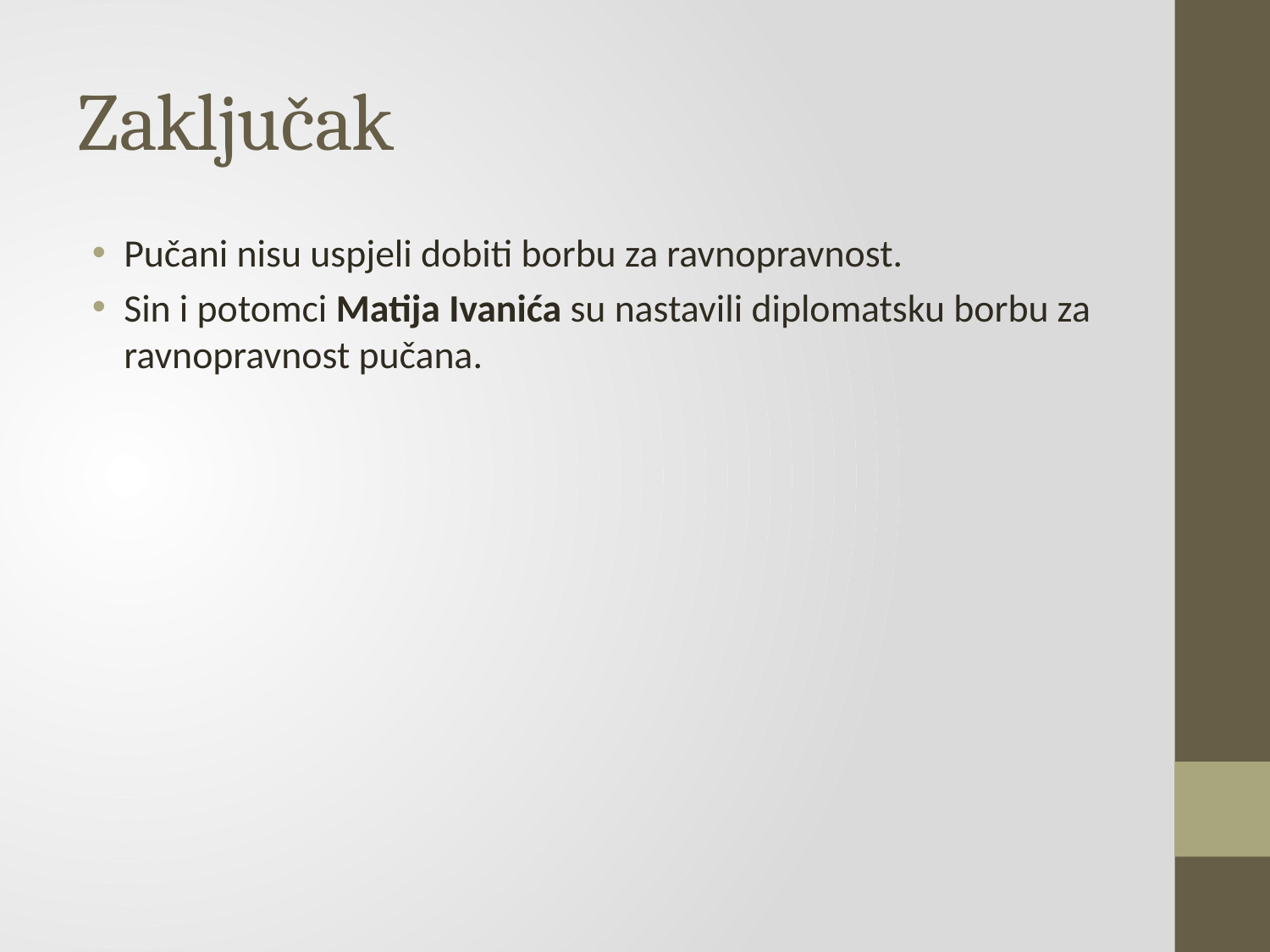

# Zaključak
Pučani nisu uspjeli dobiti borbu za ravnopravnost.
Sin i potomci Matija Ivanića su nastavili diplomatsku borbu za ravnopravnost pučana.